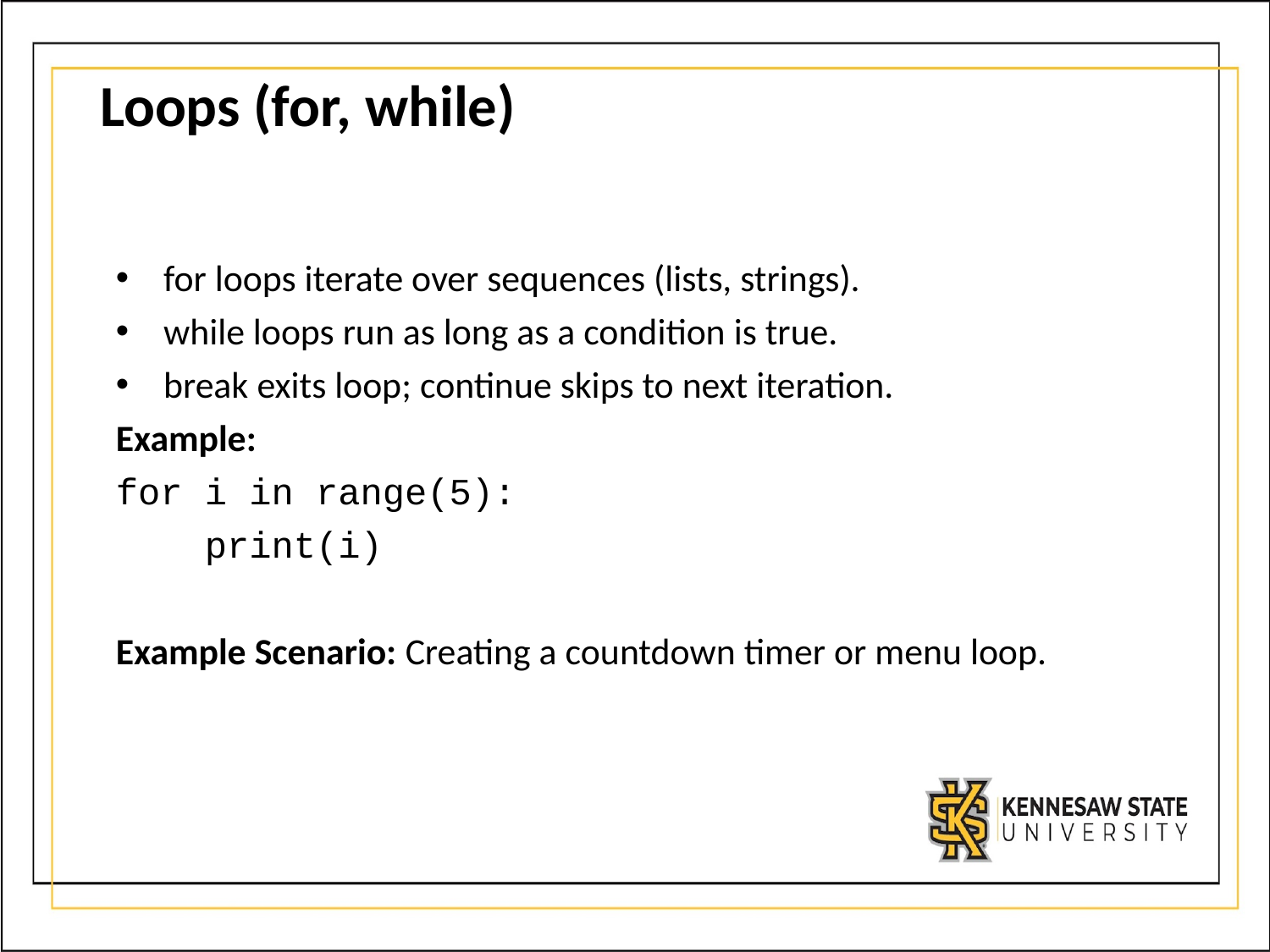

# Loops (for, while)
for loops iterate over sequences (lists, strings).
while loops run as long as a condition is true.
break exits loop; continue skips to next iteration.
Example:
for i in range(5):
    print(i)

Example Scenario: Creating a countdown timer or menu loop.